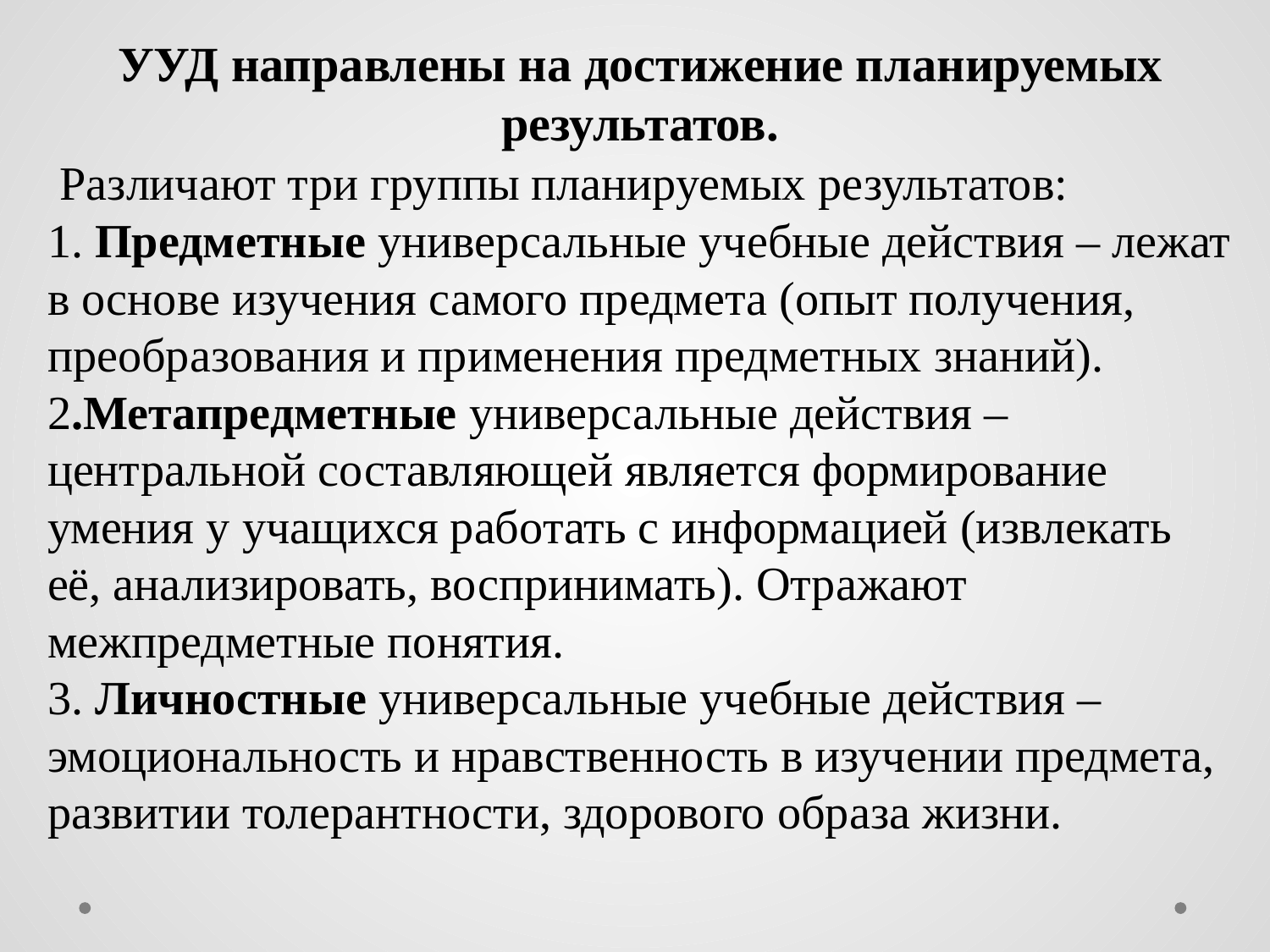

УУД направлены на достижение планируемых результатов.
 Различают три группы планируемых результатов:
1. Предметные универсальные учебные действия – лежат в основе изучения самого предмета (опыт получения, преобразования и применения предметных знаний).
2.Метапредметные универсальные действия – центральной составляющей является формирование умения у учащихся работать с информацией (извлекать её, анализировать, воспринимать). Отражают межпредметные понятия.
3. Личностные универсальные учебные действия – эмоциональность и нравственность в изучении предмета, развитии толерантности, здорового образа жизни.